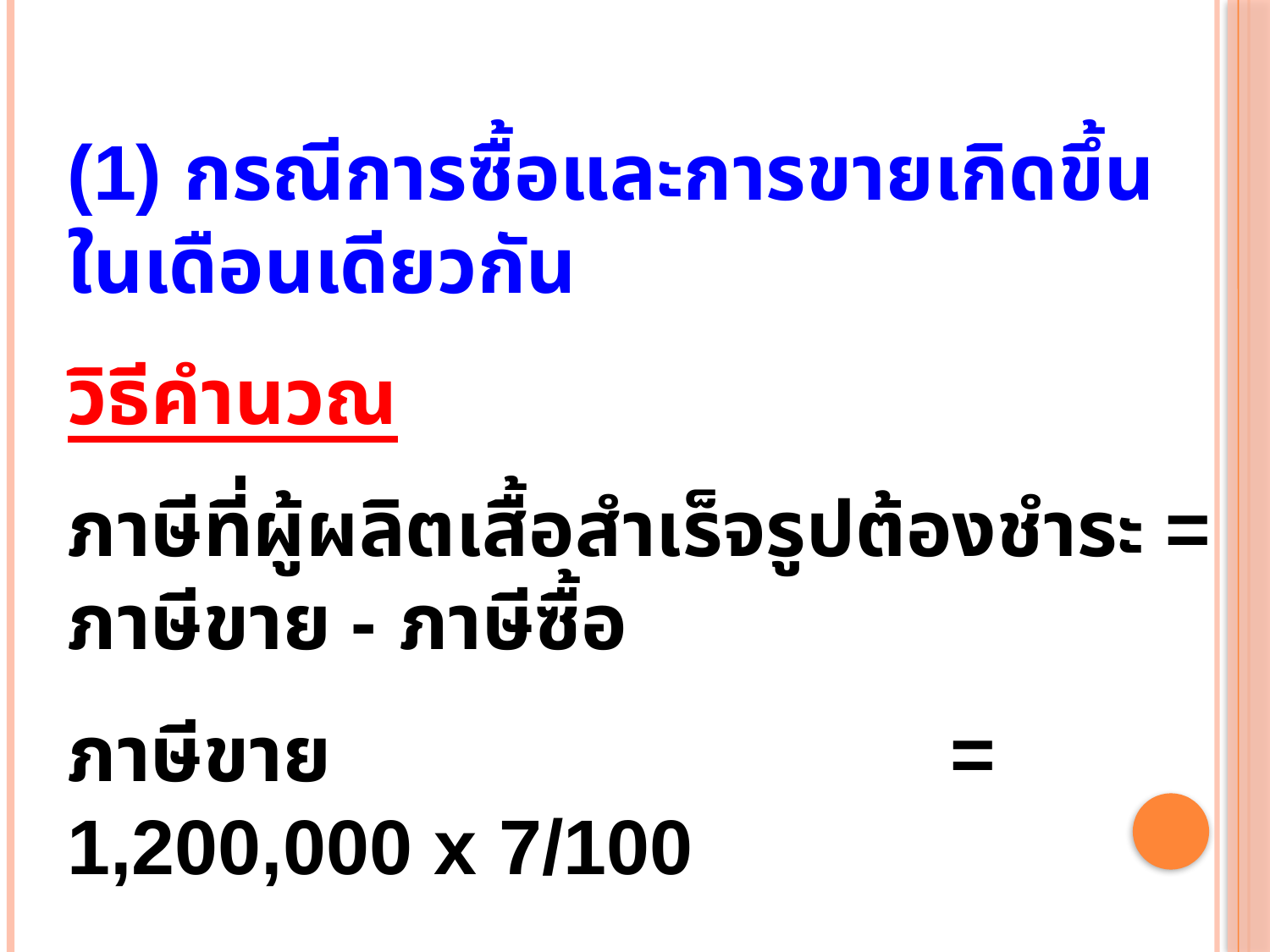

(1) กรณีการซื้อและการขายเกิดขึ้นในเดือนเดียวกัน
วิธีคำนวณ
ภาษีที่ผู้ผลิตเสื้อสำเร็จรูปต้องชำระ = ภาษีขาย - ภาษีซื้อ
ภาษีขาย				      =  1,200,000 x 7/100
					      =  84,000 บาท